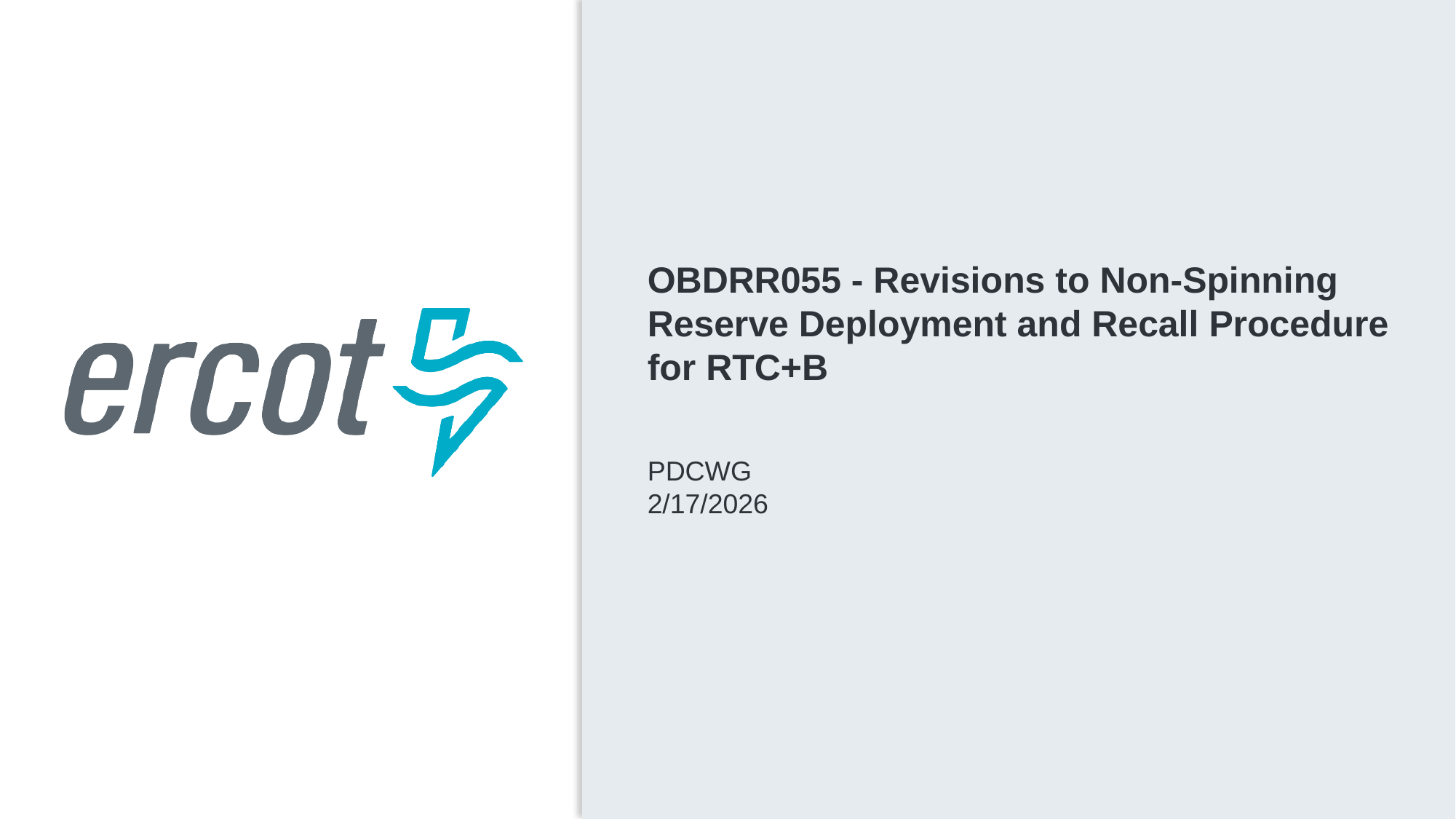

OBDRR055 - Revisions to Non-Spinning Reserve Deployment and Recall Procedure for RTC+B

PDCWG
2/17/2026